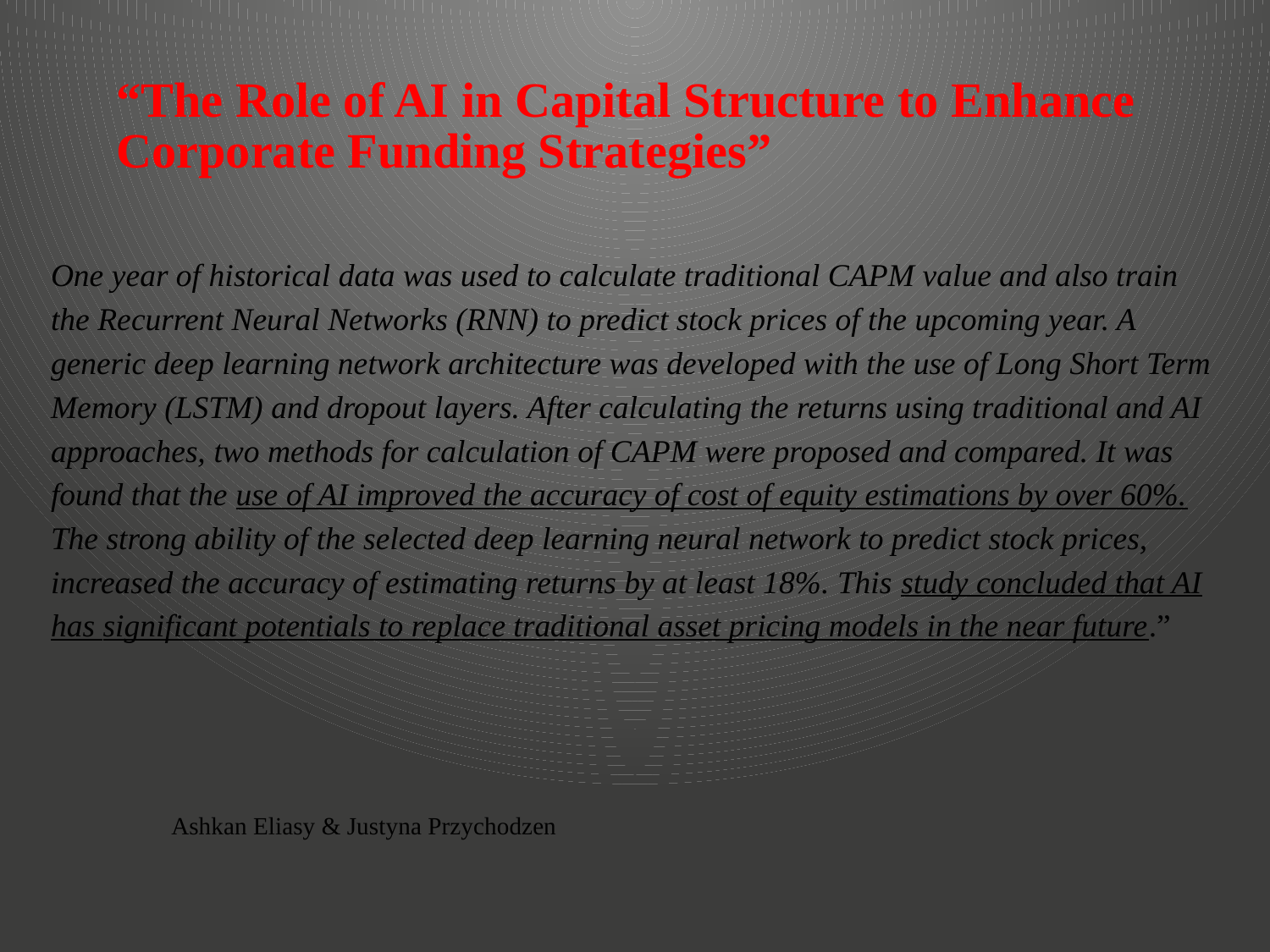

# “The Role of AI in Capital Structure to Enhance Corporate Funding Strategies”
One year of historical data was used to calculate traditional CAPM value and also train the Recurrent Neural Networks (RNN) to predict stock prices of the upcoming year. A generic deep learning network architecture was developed with the use of Long Short Term Memory (LSTM) and dropout layers. After calculating the returns using traditional and AI approaches, two methods for calculation of CAPM were proposed and compared. It was found that the use of AI improved the accuracy of cost of equity estimations by over 60%. The strong ability of the selected deep learning neural network to predict stock prices, increased the accuracy of estimating returns by at least 18%. This study concluded that AI has significant potentials to replace traditional asset pricing models in the near future.”
Ashkan Eliasy & Justyna Przychodzen